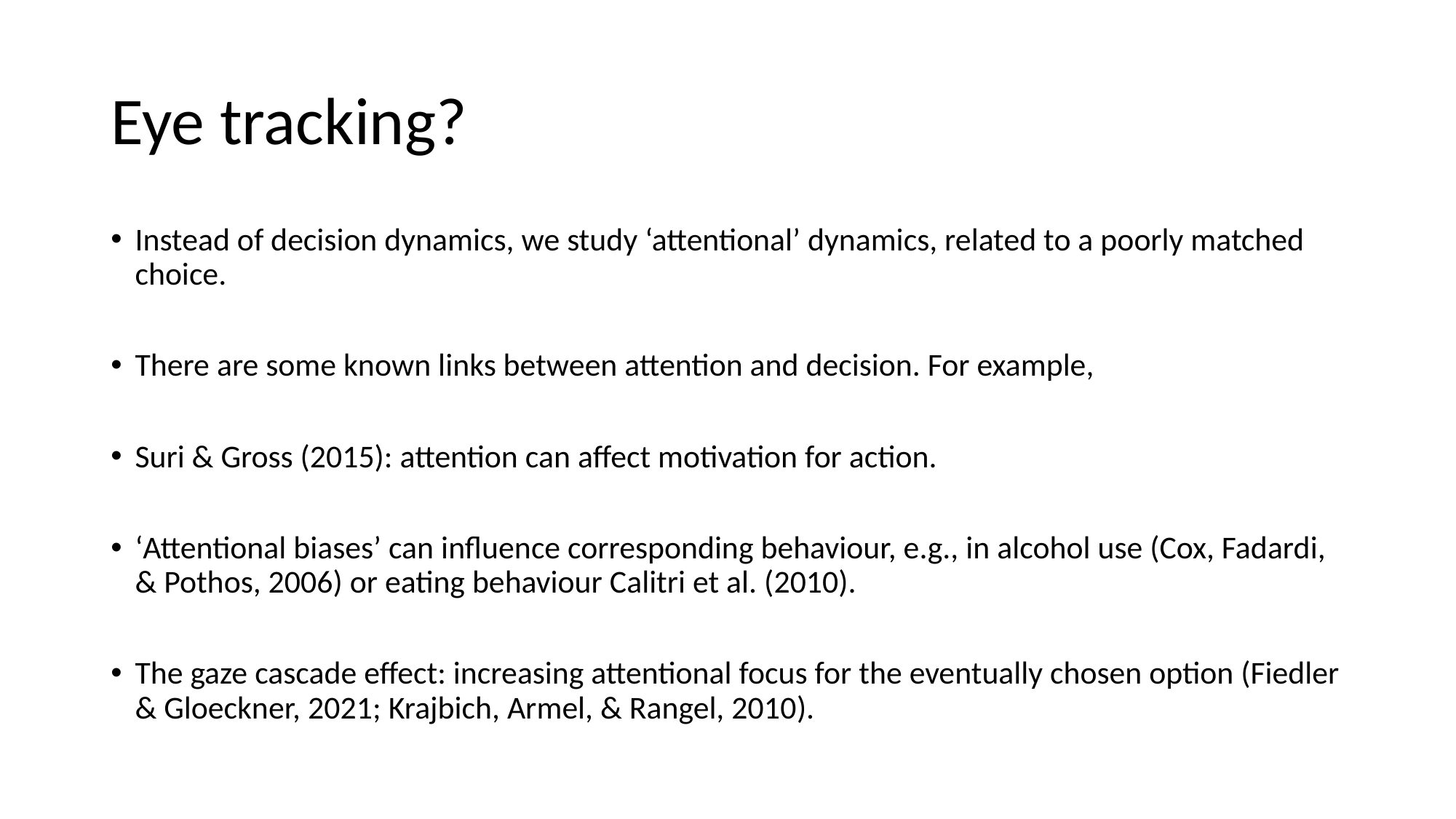

# Eye tracking?
Instead of decision dynamics, we study ‘attentional’ dynamics, related to a poorly matched choice.

There are some known links between attention and decision. For example,

Suri & Gross (2015): attention can affect motivation for action.

‘Attentional biases’ can influence corresponding behaviour, e.g., in alcohol use (Cox, Fadardi, & Pothos, 2006) or eating behaviour Calitri et al. (2010).

The gaze cascade effect: increasing attentional focus for the eventually chosen option (Fiedler & Gloeckner, 2021; Krajbich, Armel, & Rangel, 2010).